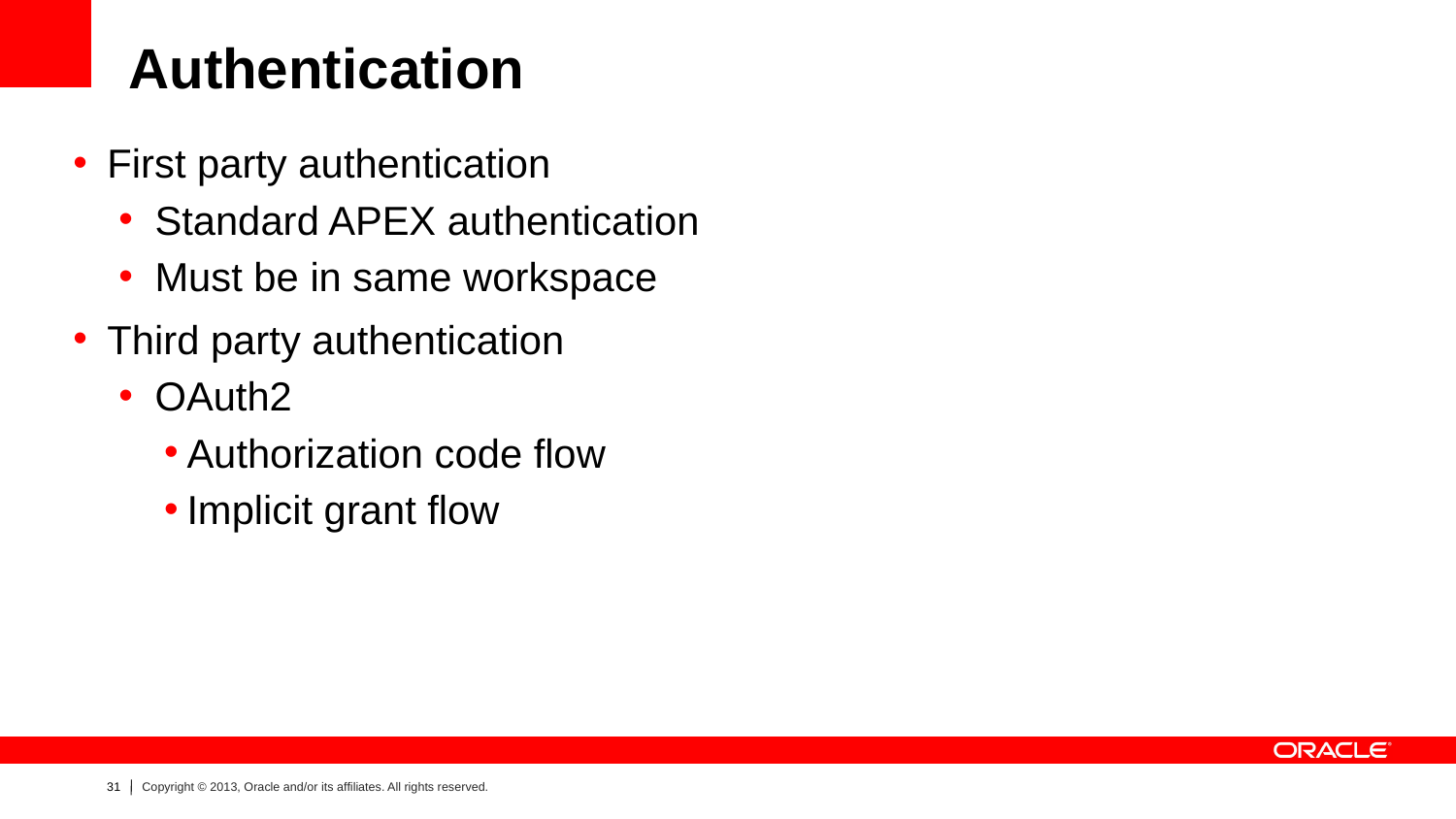

# Authentication
First party authentication
Standard APEX authentication
Must be in same workspace
Third party authentication
OAuth2
Authorization code flow
Implicit grant flow